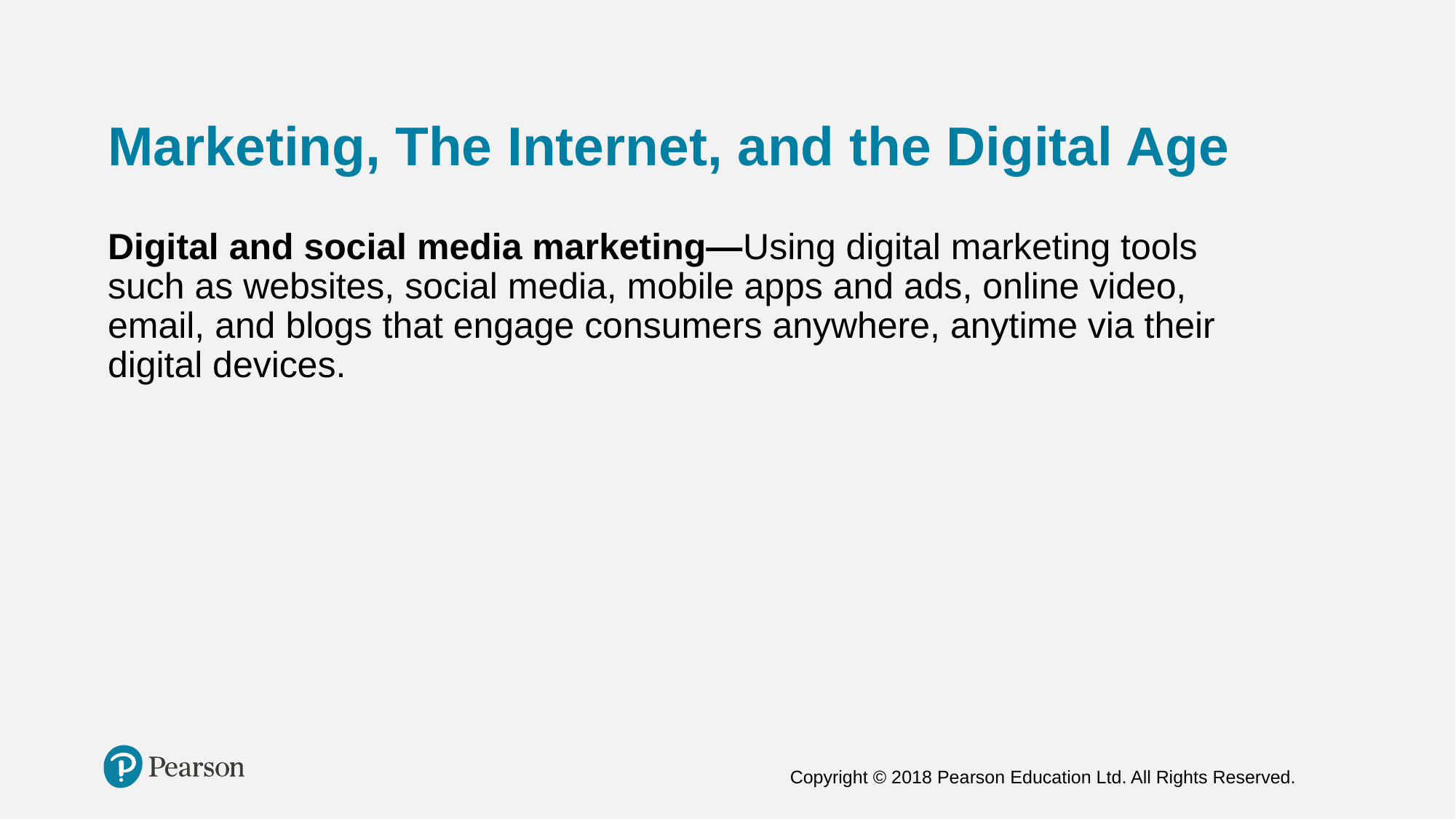

# Marketing, The Internet, and the Digital Age
Digital and social media marketing—Using digital marketing tools such as websites, social media, mobile apps and ads, online video, email, and blogs that engage consumers anywhere, anytime via their digital devices.